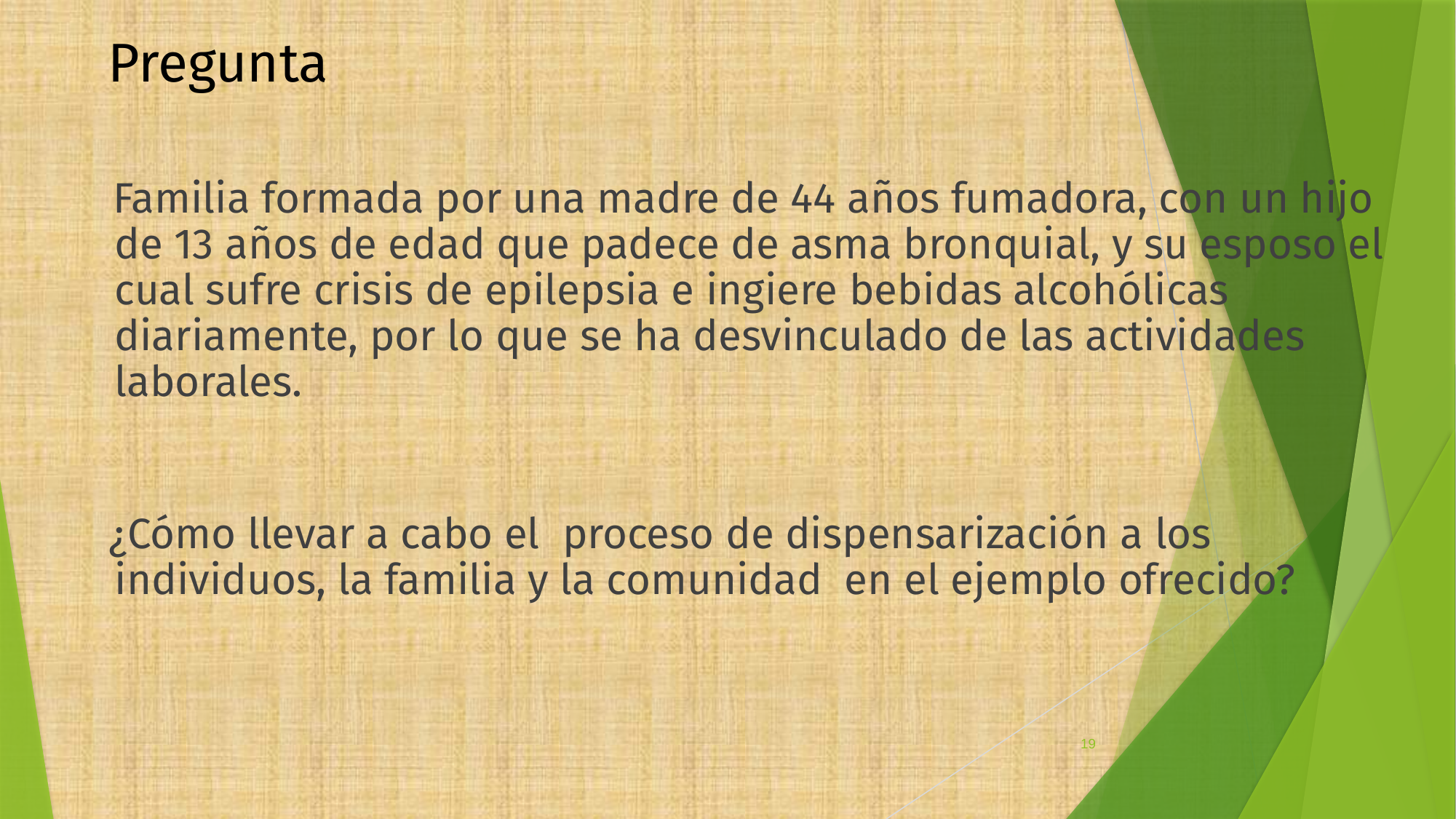

# Pregunta

           Familia formada por una madre de 44 años fumadora, con un hijo de 13 años de edad que padece de asma bronquial, y su esposo el cual sufre crisis de epilepsia e ingiere bebidas alcohólicas diariamente, por lo que se ha desvinculado de las actividades laborales.

      ¿Cómo llevar a cabo el  proceso de dispensarización a los individuos, la familia y la comunidad  en el ejemplo ofrecido?
19